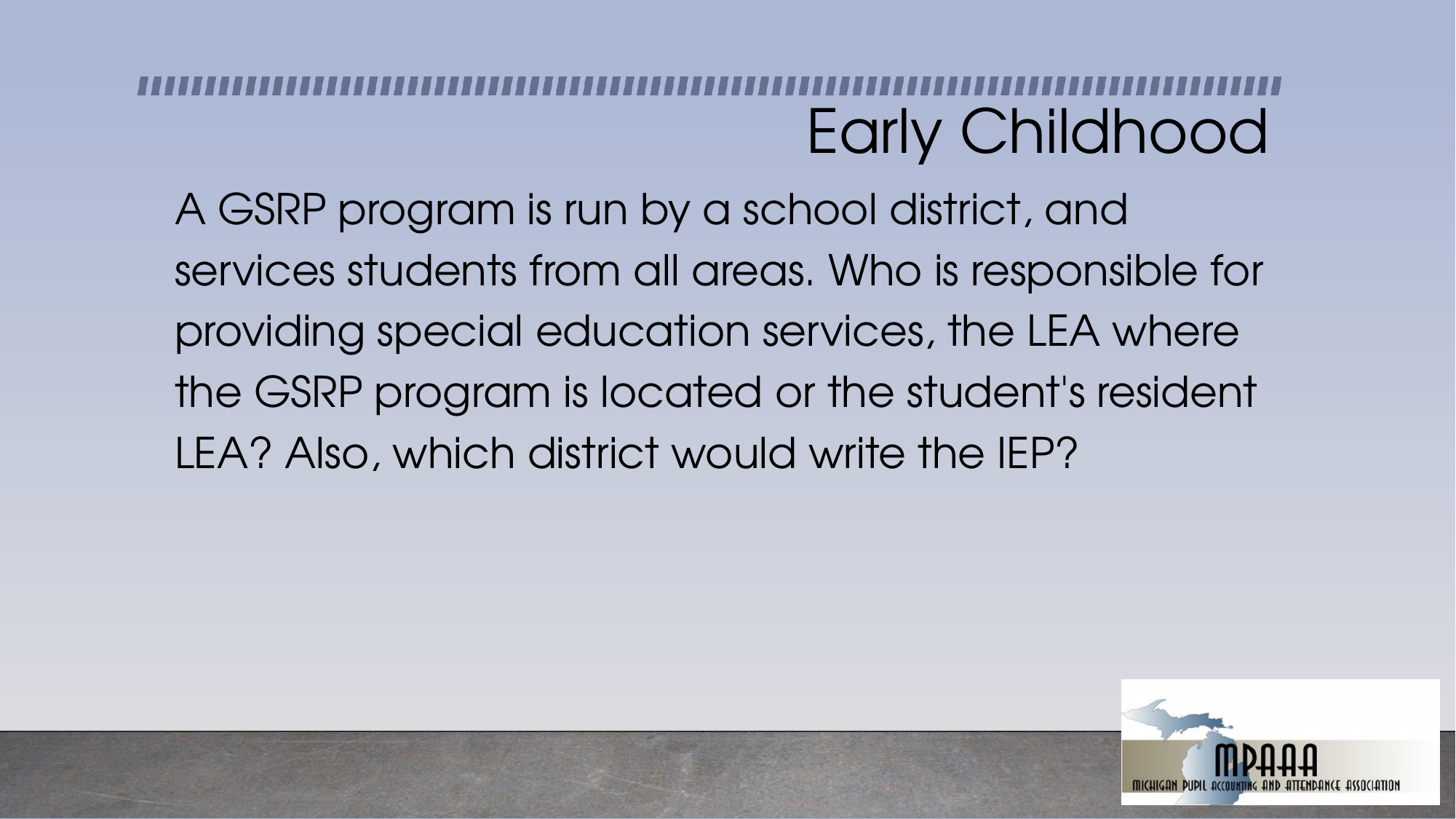

# Early Childhood
A GSRP program is run by a school district, and services students from all areas. Who is responsible for providing special education services, the LEA where the GSRP program is located or the student's resident LEA? Also, which district would write the IEP?